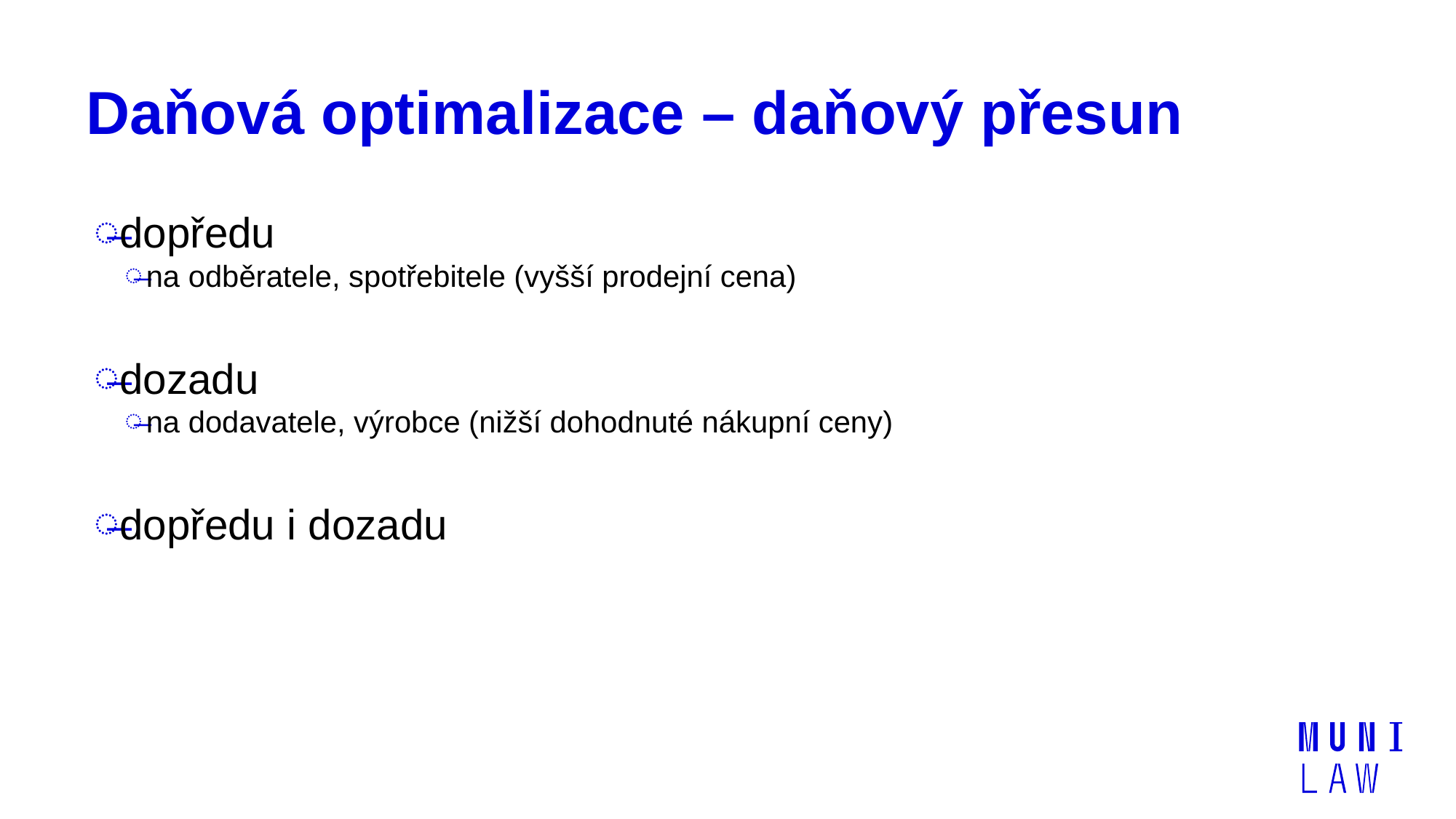

# Daňová optimalizace – daňový přesun
dopředu
na odběratele, spotřebitele (vyšší prodejní cena)

dozadu
na dodavatele, výrobce (nižší dohodnuté nákupní ceny)

dopředu i dozadu